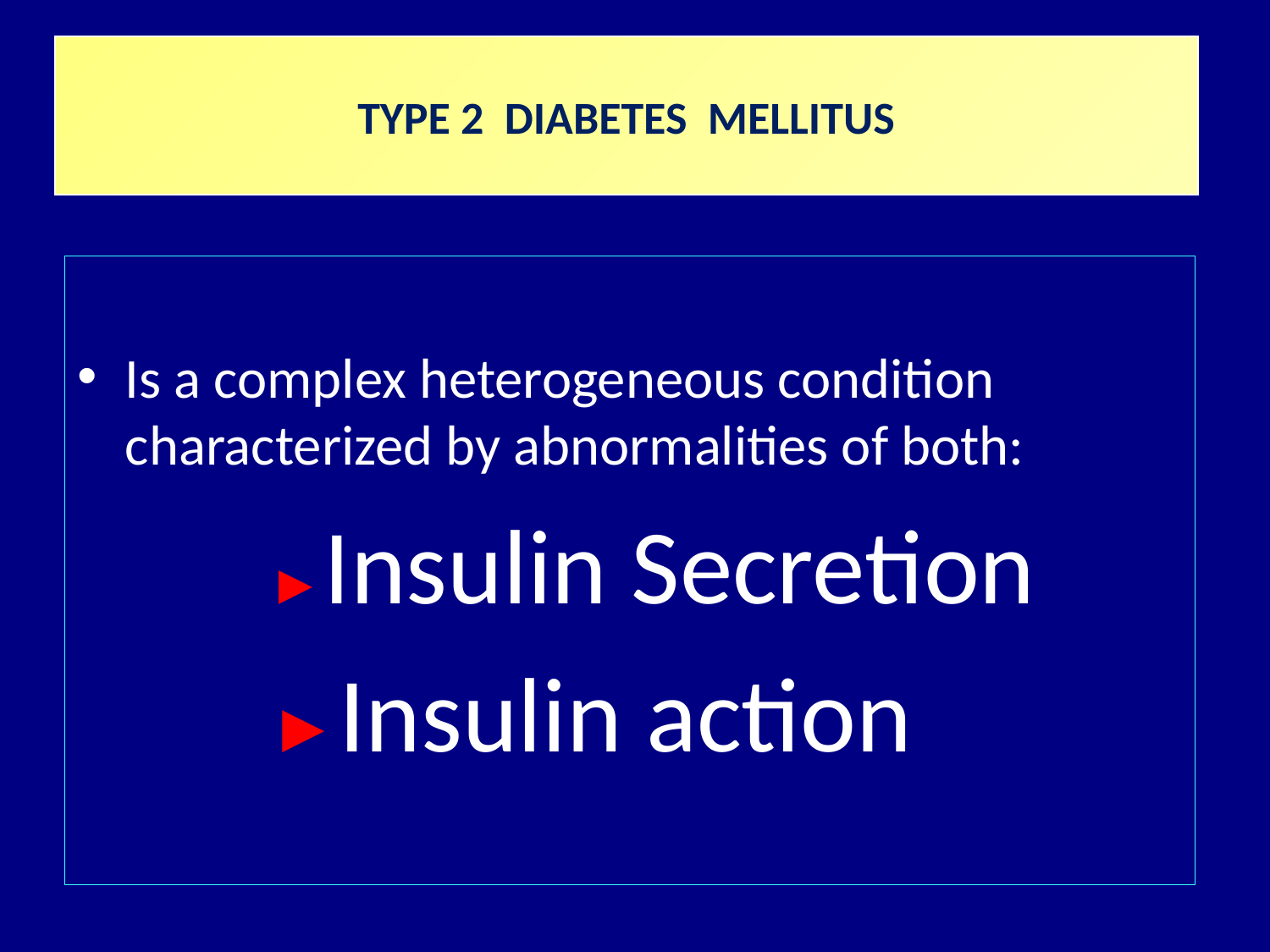

# TYPE 2  DIABETES  MELLITUS

Is a complex heterogeneous condition characterized by abnormalities of both:
               ►Insulin Secretion
        ►Insulin action